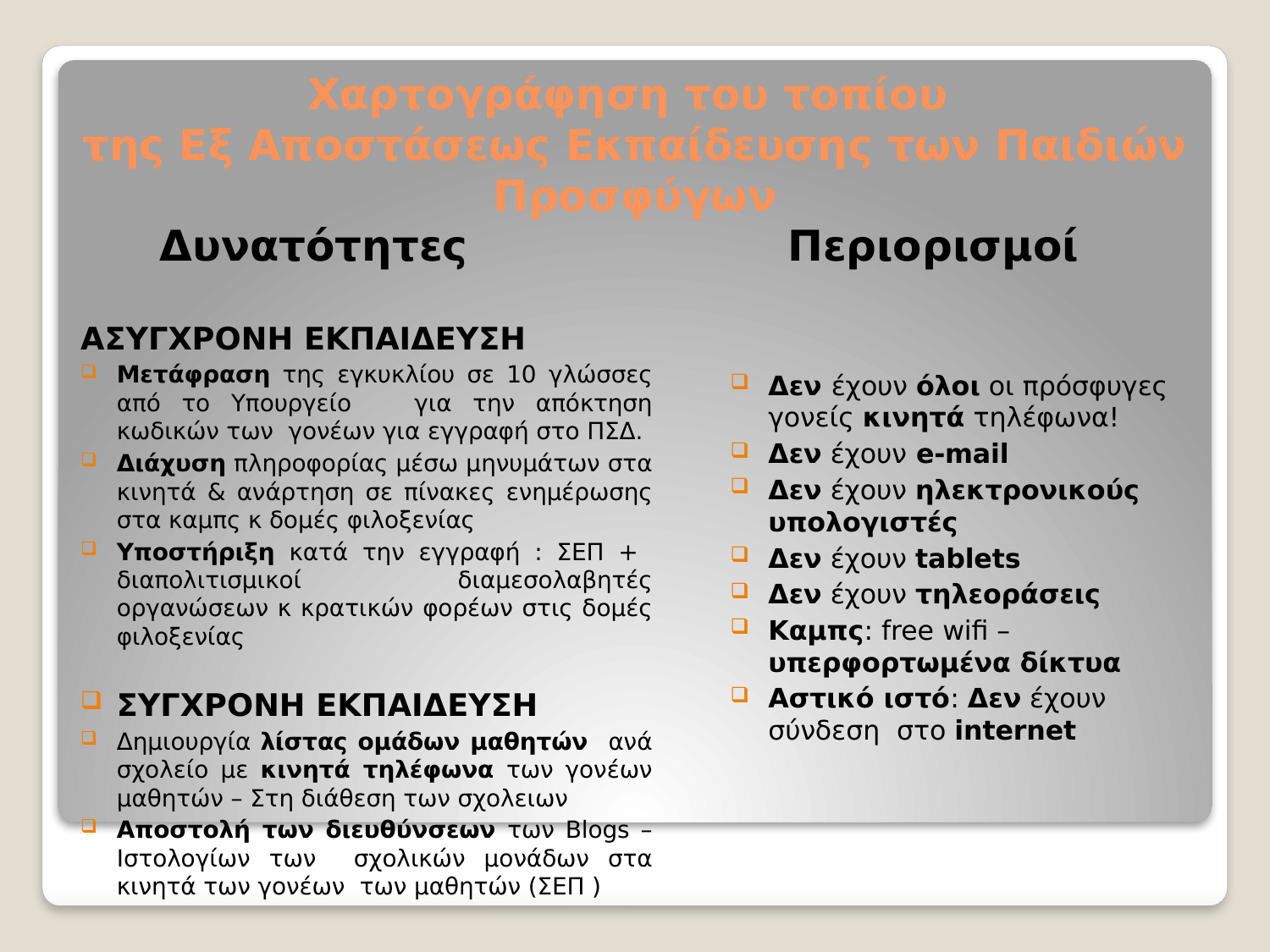

# Χαρτογράφηση του τοπίου της Εξ Αποστάσεως Εκπαίδευσης των Παιδιών Προσφύγων
Δυνατότητες
Περιορισμοί
ΑΣΥΓΧΡΟΝΗ ΕΚΠΑΙΔΕΥΣΗ
Μετάφραση της εγκυκλίου σε 10 γλώσσες από το Υπουργείο   για την απόκτηση κωδικών των  γονέων για εγγραφή στο ΠΣΔ.
Διάχυση πληροφορίας μέσω μηνυμάτων στα κινητά & ανάρτηση σε πίνακες ενημέρωσης στα καμπς κ δομές φιλοξενίας
Υποστήριξη κατά την εγγραφή : ΣΕΠ +  διαπολιτισμικοί  διαμεσολαβητές οργανώσεων κ κρατικών φορέων στις δομές φιλοξενίας

ΣΥΓΧΡΟΝΗ ΕΚΠΑΙΔΕΥΣΗ
Δημιουργία λίστας ομάδων μαθητών  ανά σχολείο με κινητά τηλέφωνα των γονέων μαθητών – Στη διάθεση των σχολειων
Αποστολή των διευθύνσεων των Blogs – Ιστολογίων των  σχολικών μονάδων στα κινητά των γονέων  των μαθητών (ΣΕΠ )
Δεν έχουν όλοι οι πρόσφυγες γονείς κινητά τηλέφωνα!
Δεν έχουν e-mail
Δεν έχουν ηλεκτρονικούς υπολογιστές
Δεν έχουν tablets
Δεν έχουν τηλεοράσεις
Καμπς: free wifi – υπερφορτωμένα δίκτυα
Αστικό ιστό: Δεν έχουν σύνδεση  στο internet